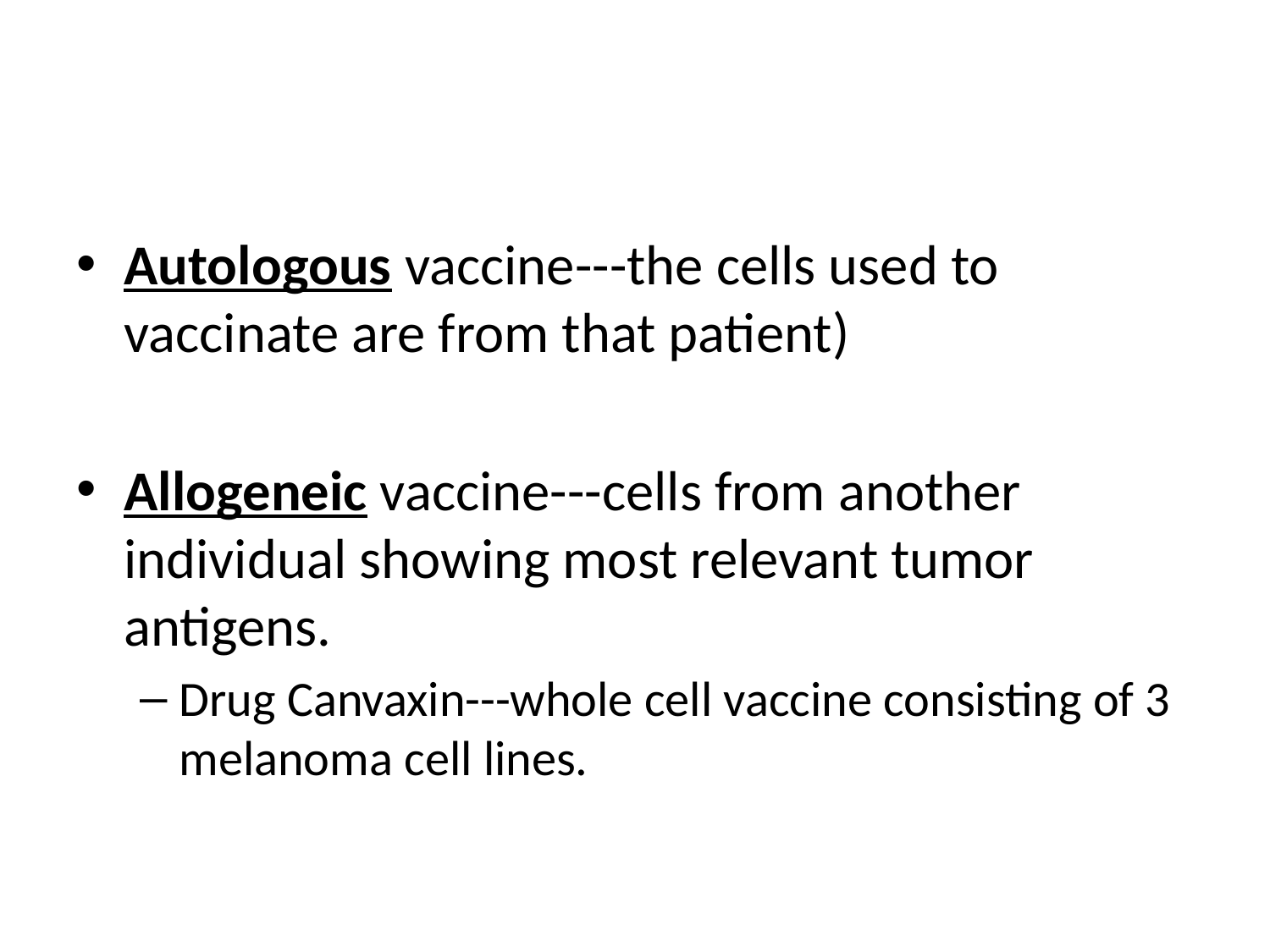

#
Autologous vaccine---the cells used to vaccinate are from that patient)

Allogeneic vaccine---cells from another individual showing most relevant tumor antigens.
Drug Canvaxin---whole cell vaccine consisting of 3 melanoma cell lines.